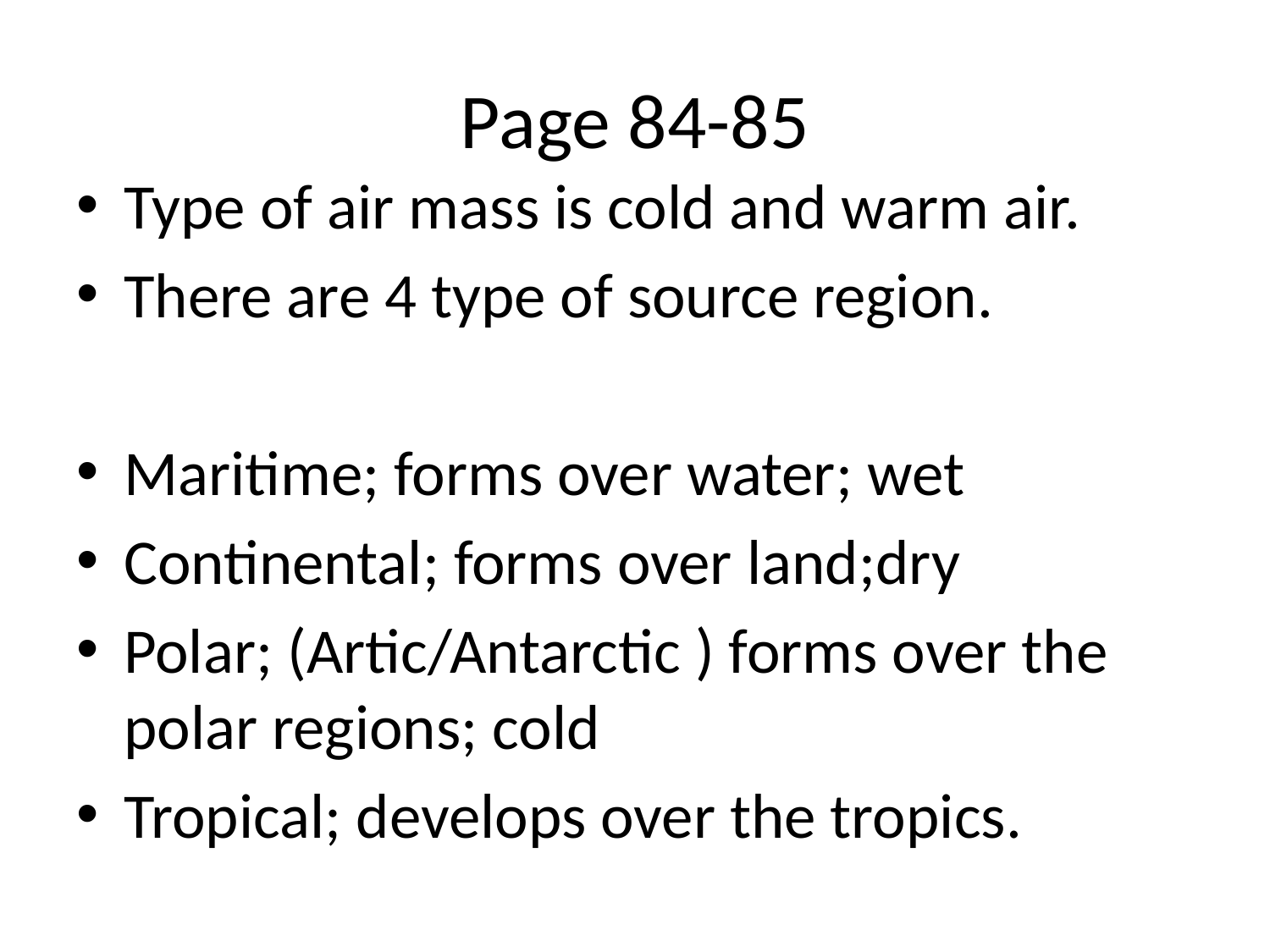

# Page 84-85
Type of air mass is cold and warm air.
There are 4 type of source region.

Maritime; forms over water; wet
Continental; forms over land;dry
Polar; (Artic/Antarctic ) forms over the polar regions; cold
Tropical; develops over the tropics.